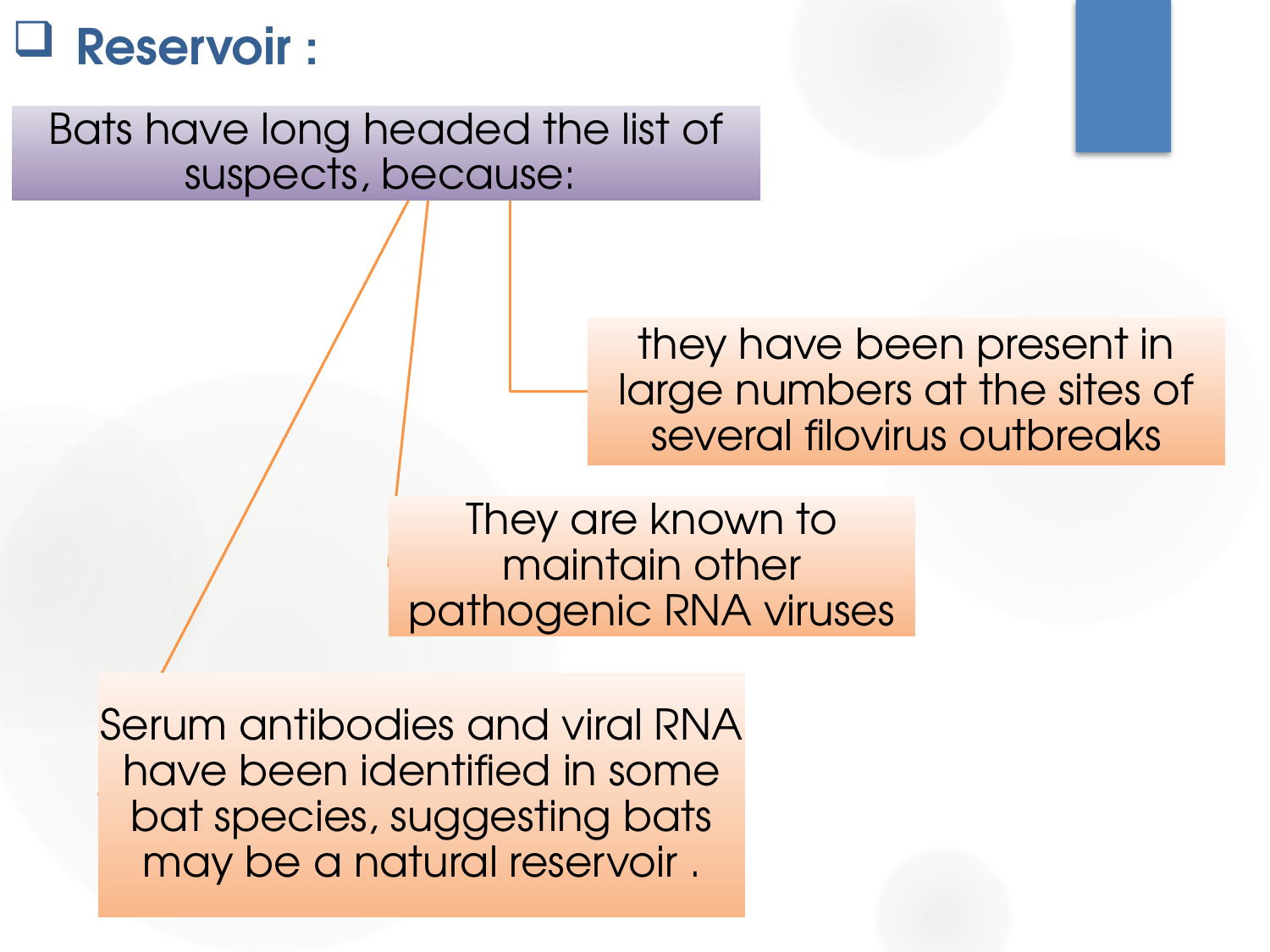

Reservoir :

Bats have long headed the list of suspects, because:
they have been present in large numbers at the sites of several filovirus outbreaks
They are known to maintain other pathogenic RNA viruses
Serum antibodies and viral RNA have been identified in some bat species, suggesting bats may be a natural reservoir .